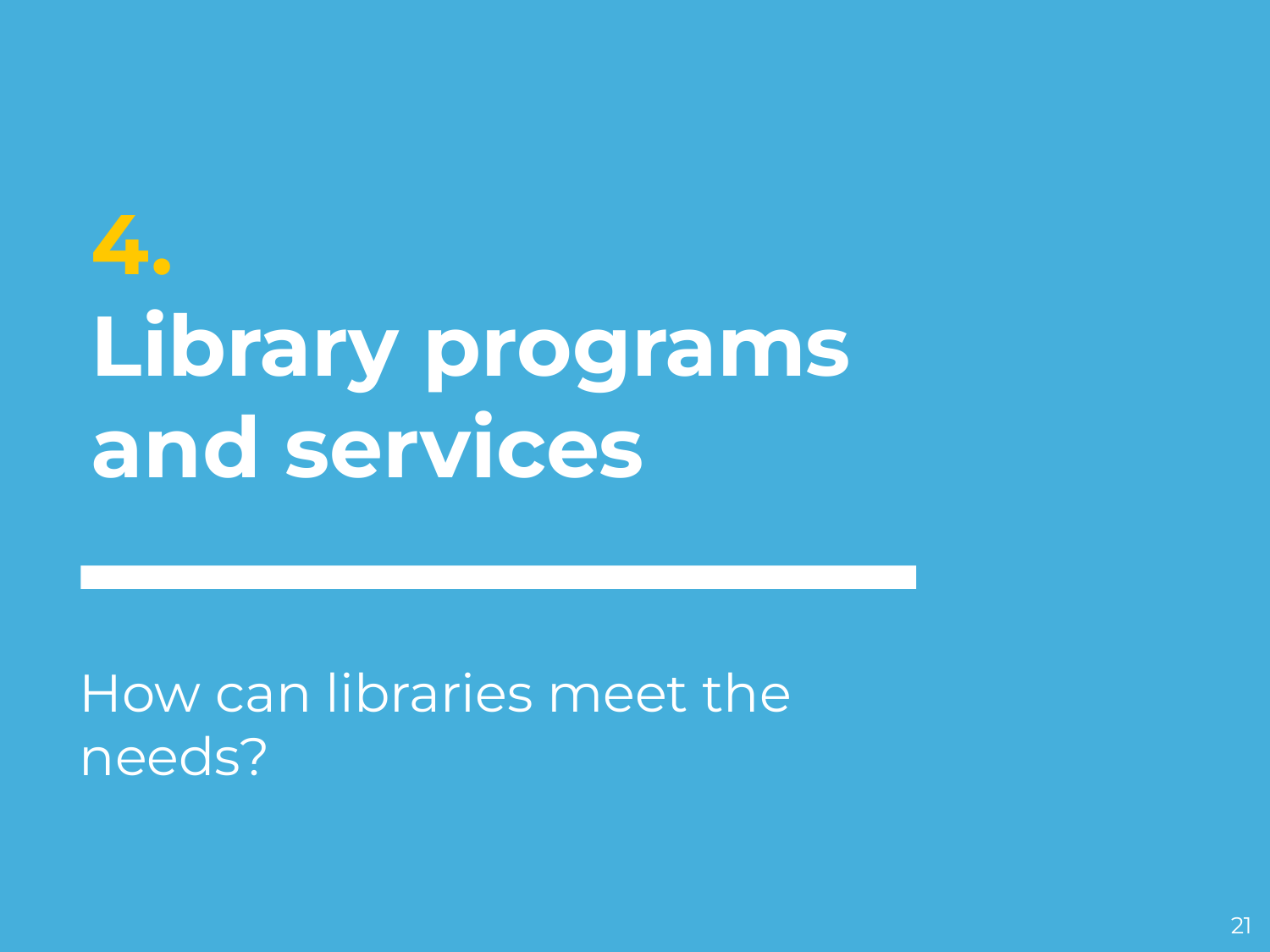

# 4.
Library programs and services
How can libraries meet the needs?
21